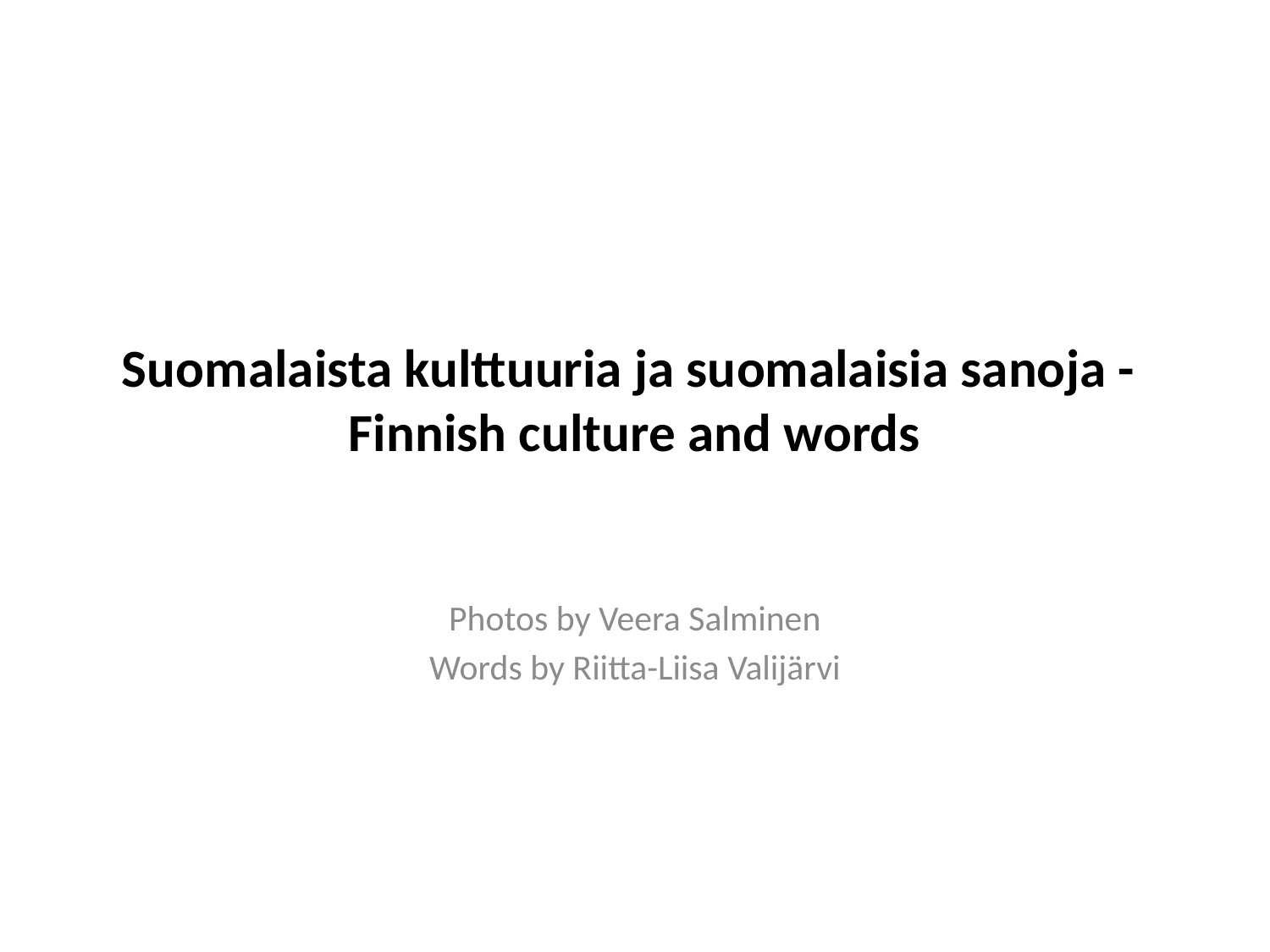

# Suomalaista kulttuuria ja suomalaisia sanoja - Finnish culture and words

Photos by Veera Salminen
Words by Riitta-Liisa Valijärvi